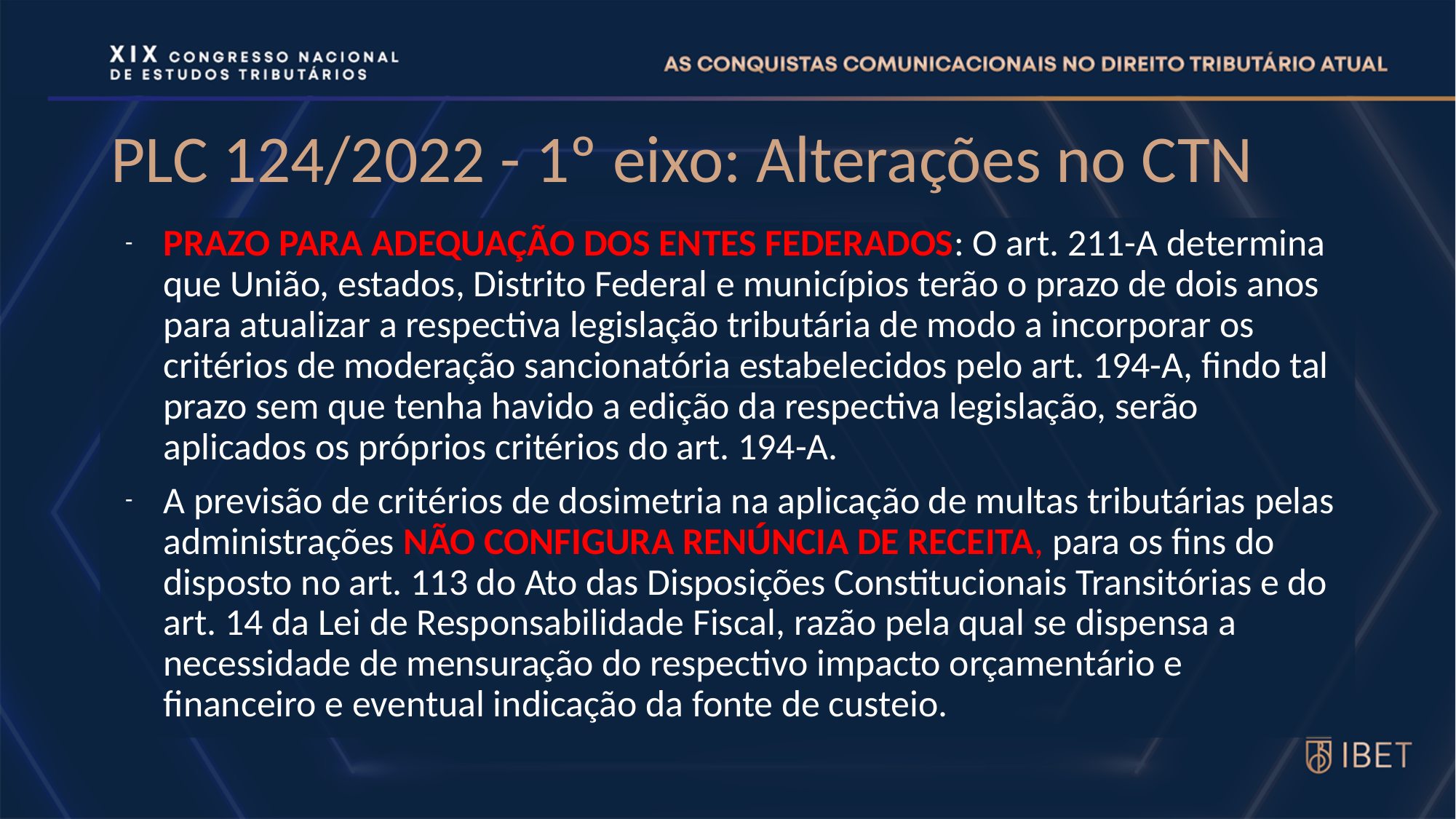

# PLC 124/2022 - 1º eixo: Alterações no CTN
PRAZO PARA ADEQUAÇÃO DOS ENTES FEDERADOS: O art. 211-A determina que União, estados, Distrito Federal e municípios terão o prazo de dois anos para atualizar a respectiva legislação tributária de modo a incorporar os critérios de moderação sancionatória estabelecidos pelo art. 194-A, findo tal prazo sem que tenha havido a edição da respectiva legislação, serão aplicados os próprios critérios do art. 194-A.
A previsão de critérios de dosimetria na aplicação de multas tributárias pelas administrações NÃO CONFIGURA RENÚNCIA DE RECEITA, para os fins do disposto no art. 113 do Ato das Disposições Constitucionais Transitórias e do art. 14 da Lei de Responsabilidade Fiscal, razão pela qual se dispensa a necessidade de mensuração do respectivo impacto orçamentário e financeiro e eventual indicação da fonte de custeio.